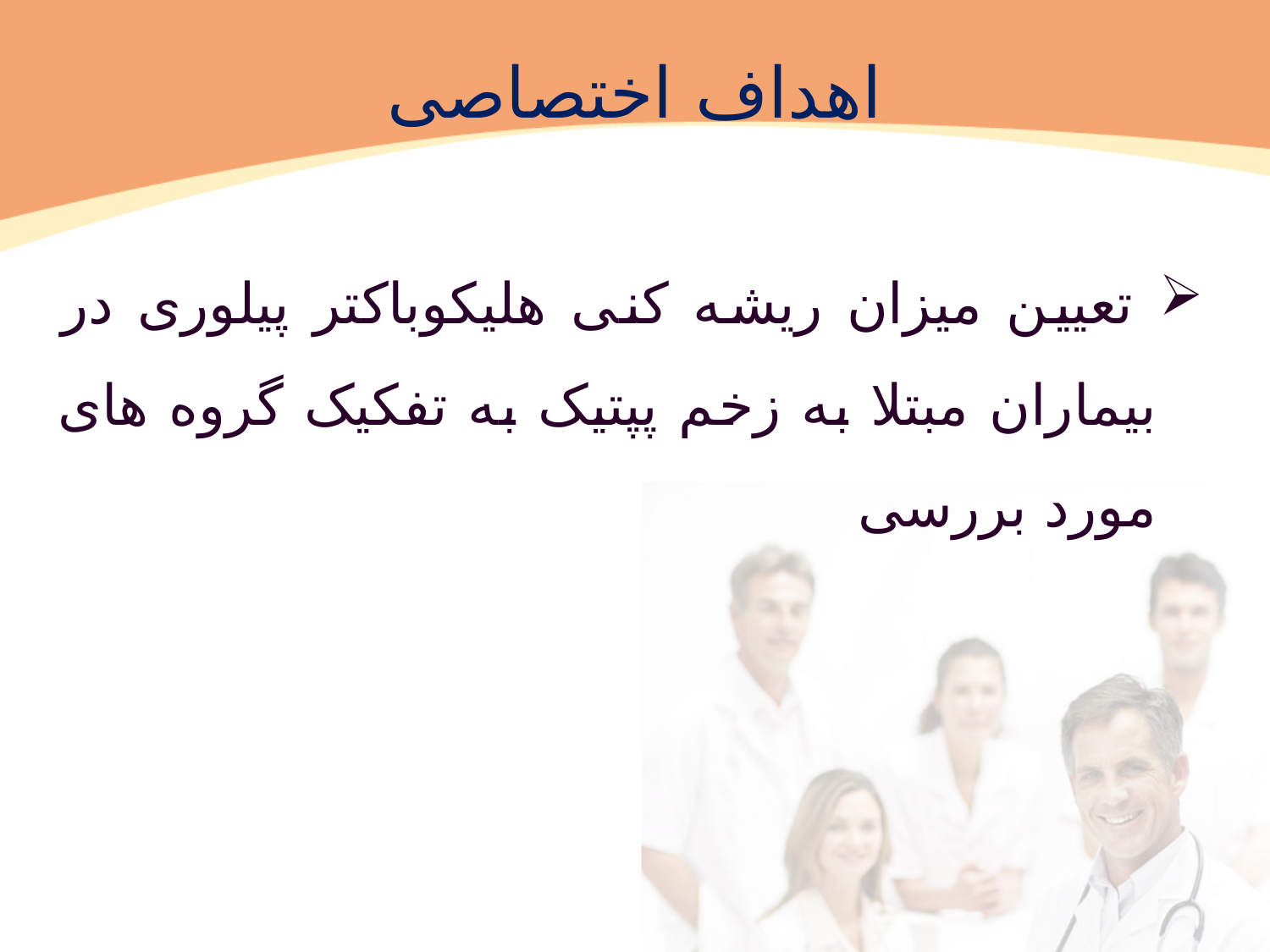

# اهداف اختصاصی
 تعیین میزان ریشه کنی هلیکوباکتر پیلوری در بیماران مبتلا به زخم پپتیک به تفکیک گروه های مورد بررسی